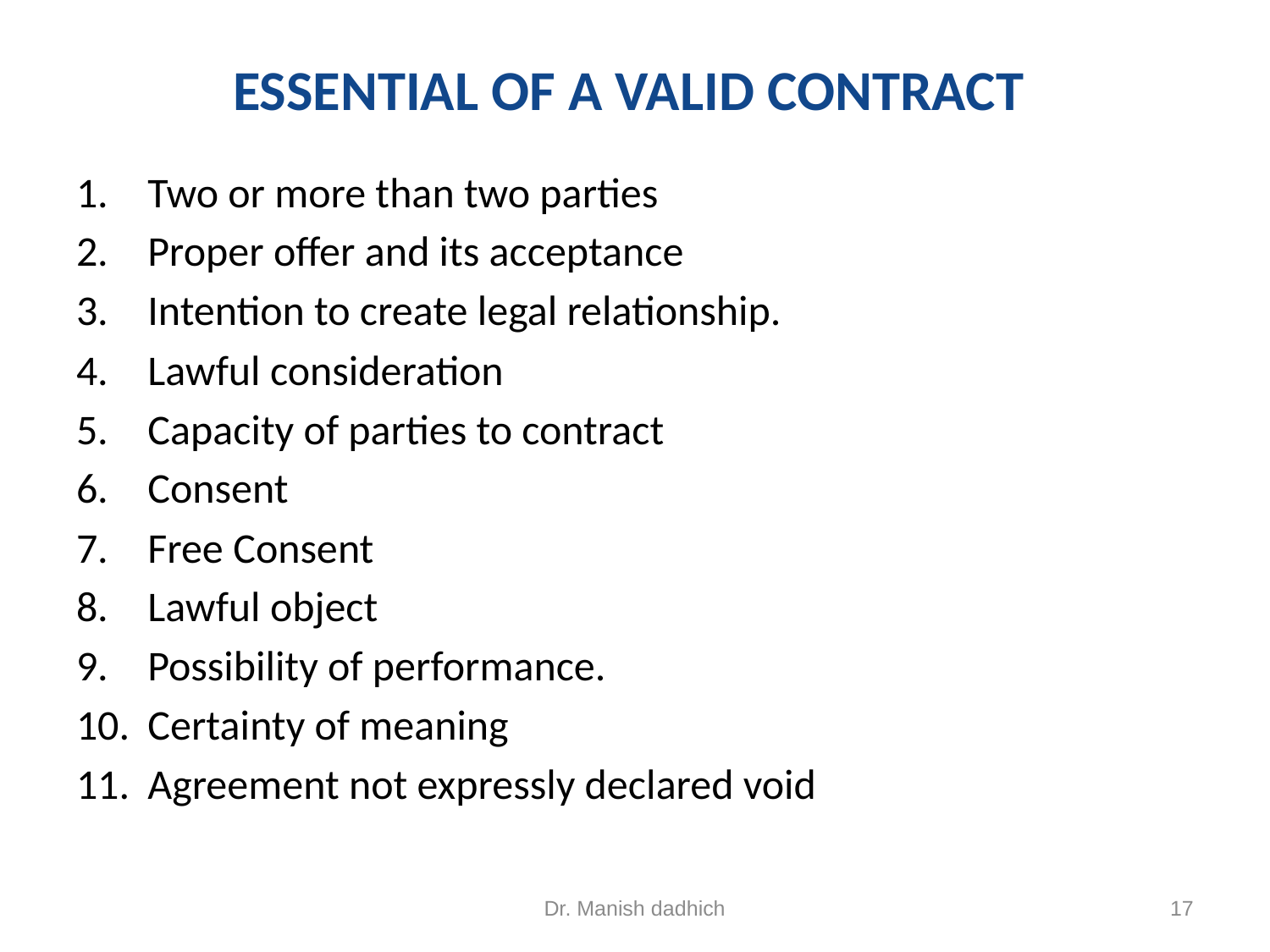

# ESSENTIAL OF A VALID CONTRACT
Two or more than two parties
Proper offer and its acceptance
Intention to create legal relationship.
Lawful consideration
Capacity of parties to contract
Consent
Free Consent
Lawful object
Possibility of performance.
Certainty of meaning
Agreement not expressly declared void
Dr. Manish dadhich
17